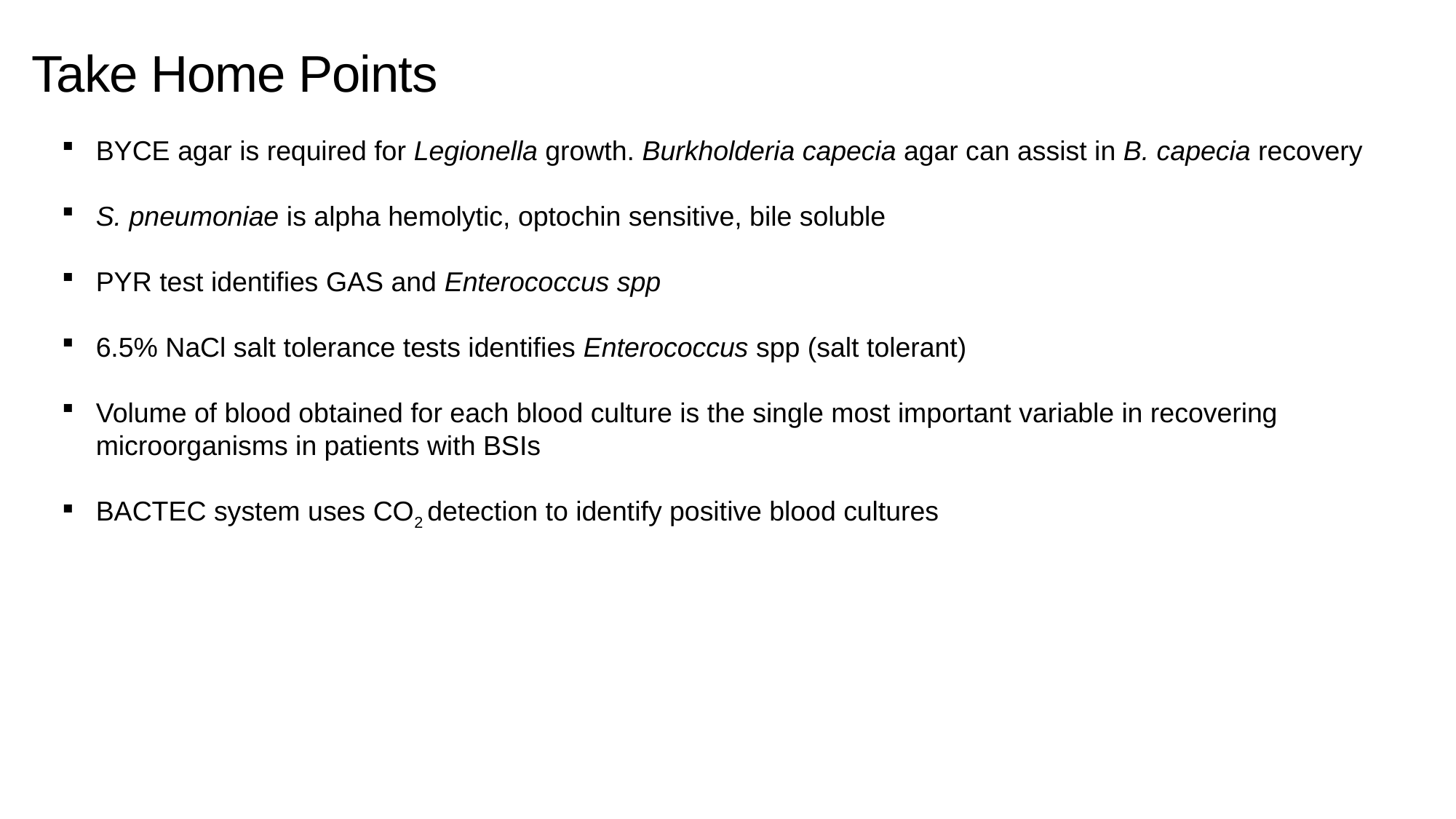

Take Home Points
BYCE agar is required for Legionella growth. Burkholderia capecia agar can assist in B. capecia recovery​

S. pneumoniae is alpha hemolytic, optochin sensitive, bile soluble​

PYR test identifies GAS and Enterococcus spp​

6.5% NaCl salt tolerance tests identifies Enterococcus spp (salt tolerant)​

Volume of blood obtained for each blood culture is the single most important variable in recovering microorganisms in patients with BSIs​

BACTEC system uses CO2 detection to identify positive blood cultures